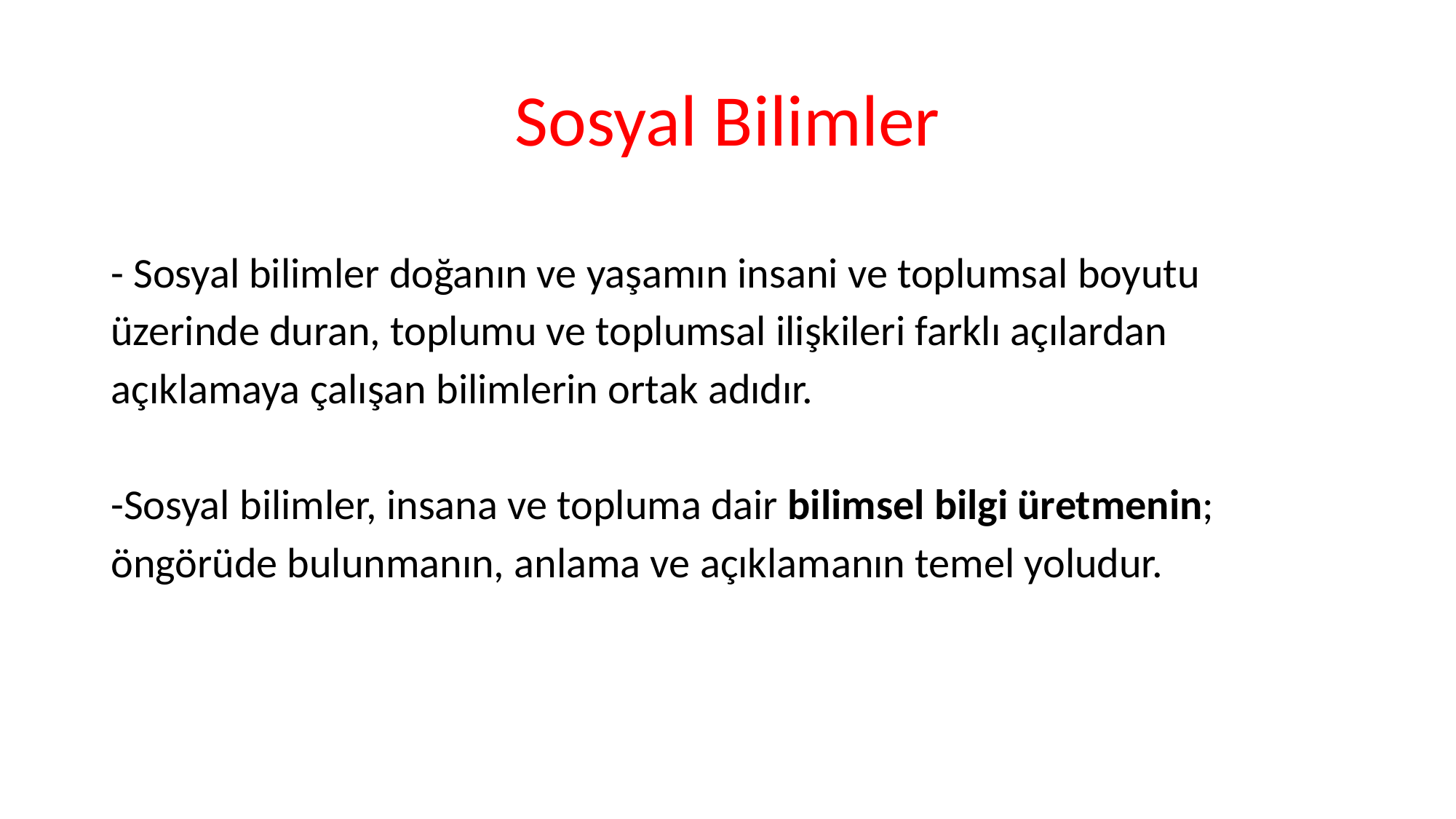

# Sosyal Bilimler

- Sosyal bilimler doğanın ve yaşamın insani ve toplumsal boyutu üzerinde duran, toplumu ve toplumsal ilişkileri farklı açılardan açıklamaya çalışan bilimlerin ortak adıdır.

-Sosyal bilimler, insana ve topluma dair bilimsel bilgi üretmenin; öngörüde bulunmanın, anlama ve açıklamanın temel yoludur.